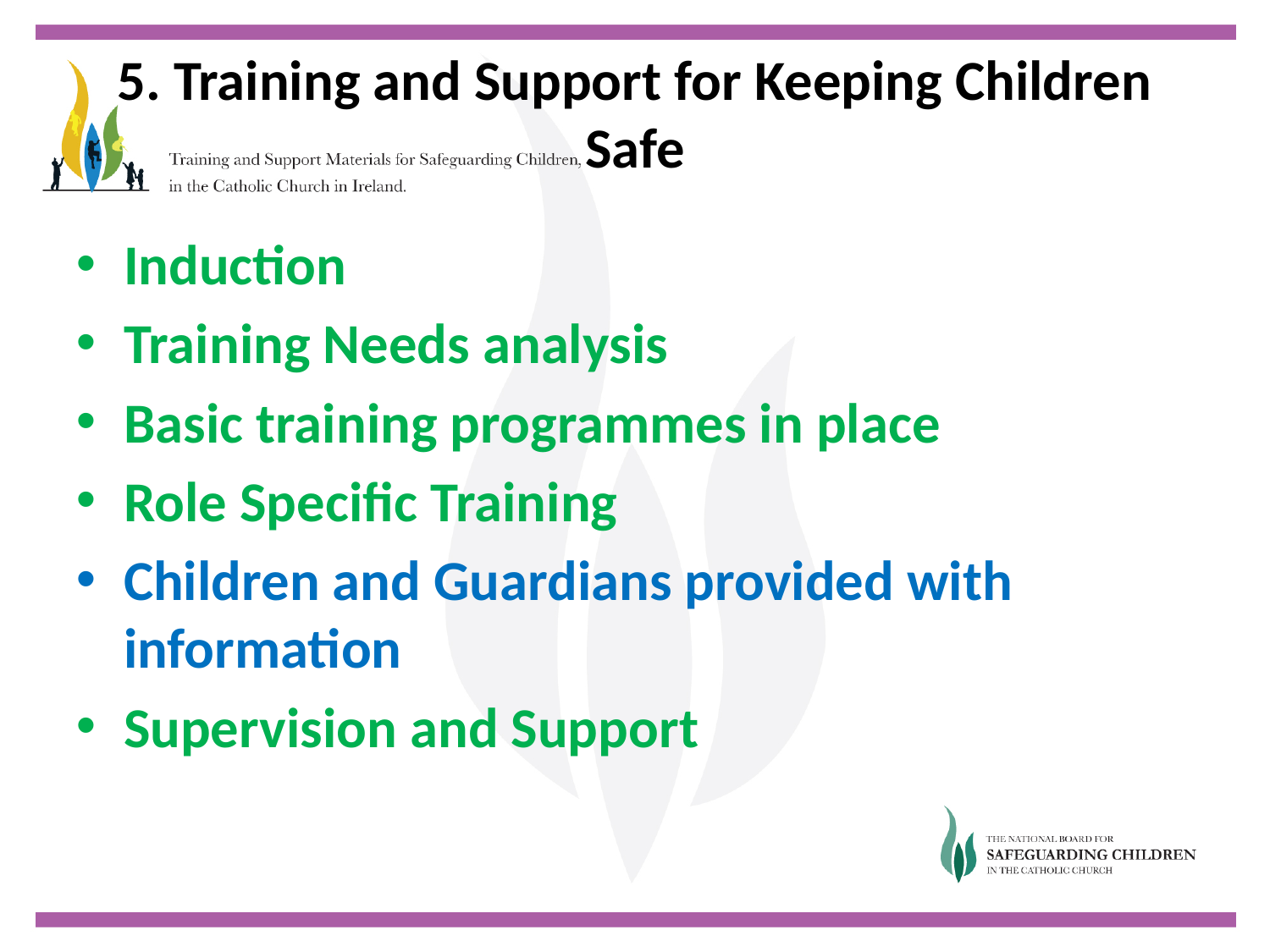

# 5. Training and Support for Keeping Children Safe
Induction
Training Needs analysis
Basic training programmes in place
Role Specific Training
Children and Guardians provided with information
Supervision and Support